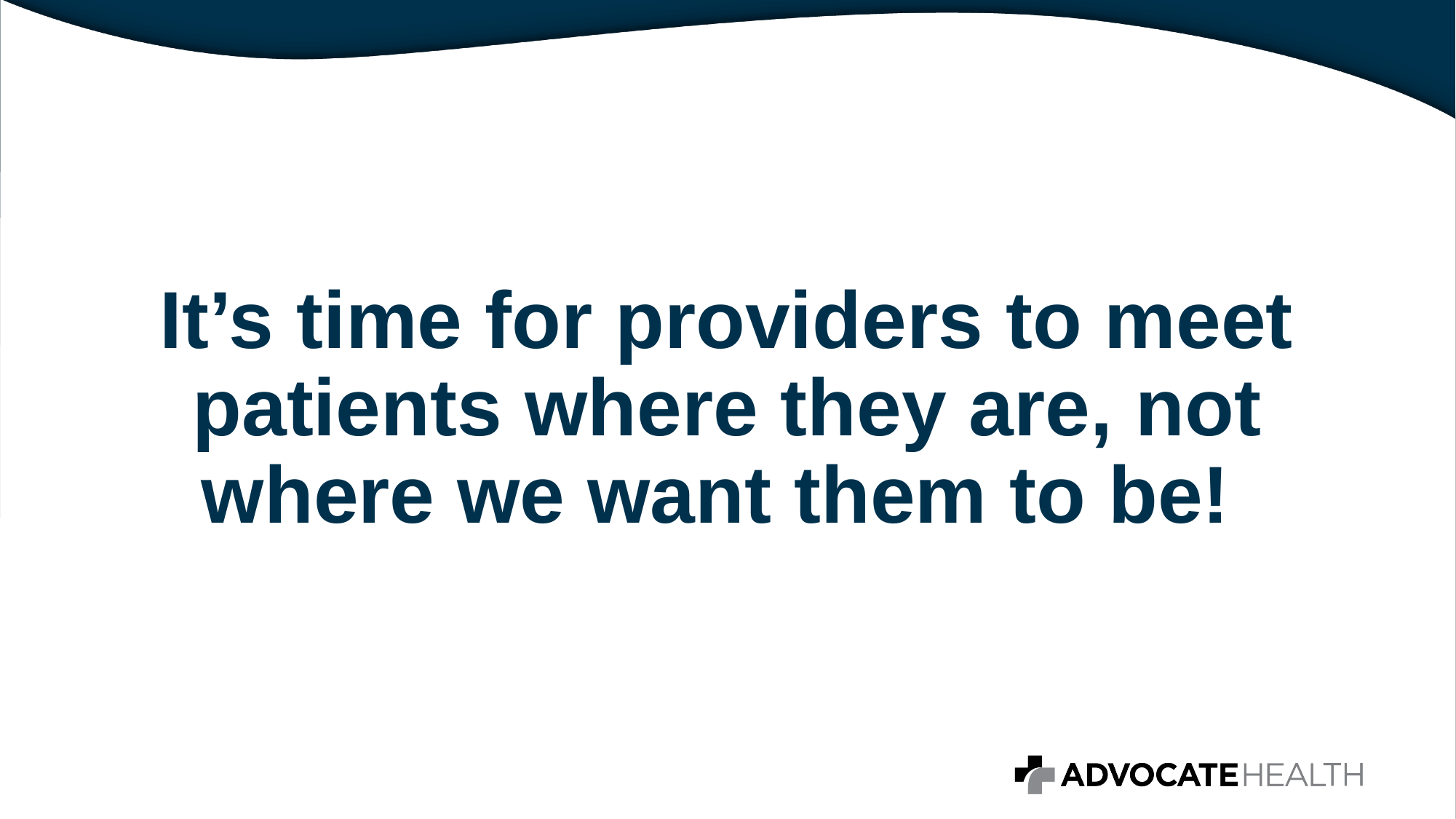

# It’s time for providers to meet patients where they are, not where we want them to be!
11